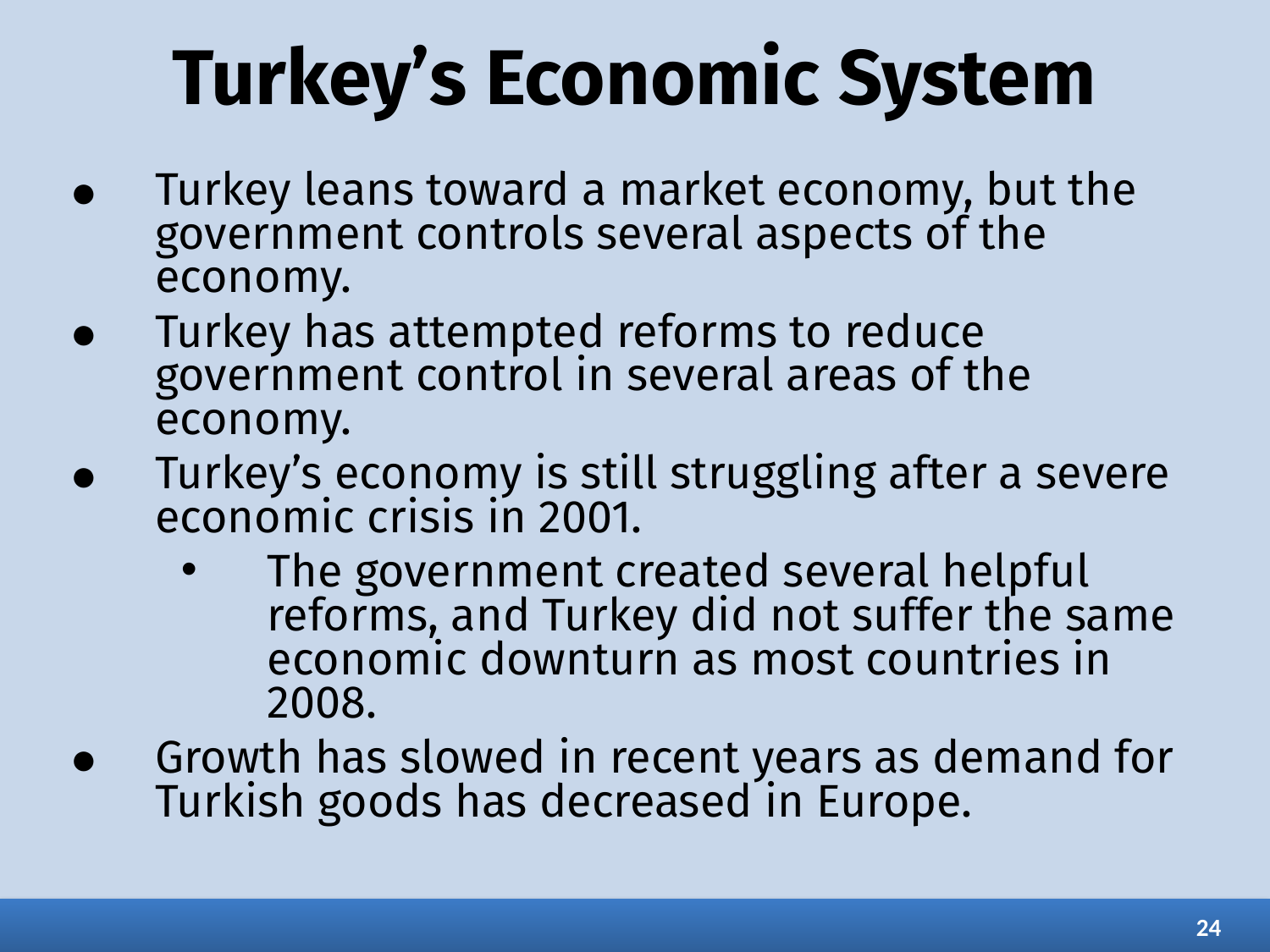

# Turkey’s Economic System
Turkey leans toward a market economy, but the government controls several aspects of the economy.
Turkey has attempted reforms to reduce government control in several areas of the economy.
Turkey’s economy is still struggling after a severe economic crisis in 2001.
The government created several helpful reforms, and Turkey did not suffer the same economic downturn as most countries in 2008.
Growth has slowed in recent years as demand for Turkish goods has decreased in Europe.
24